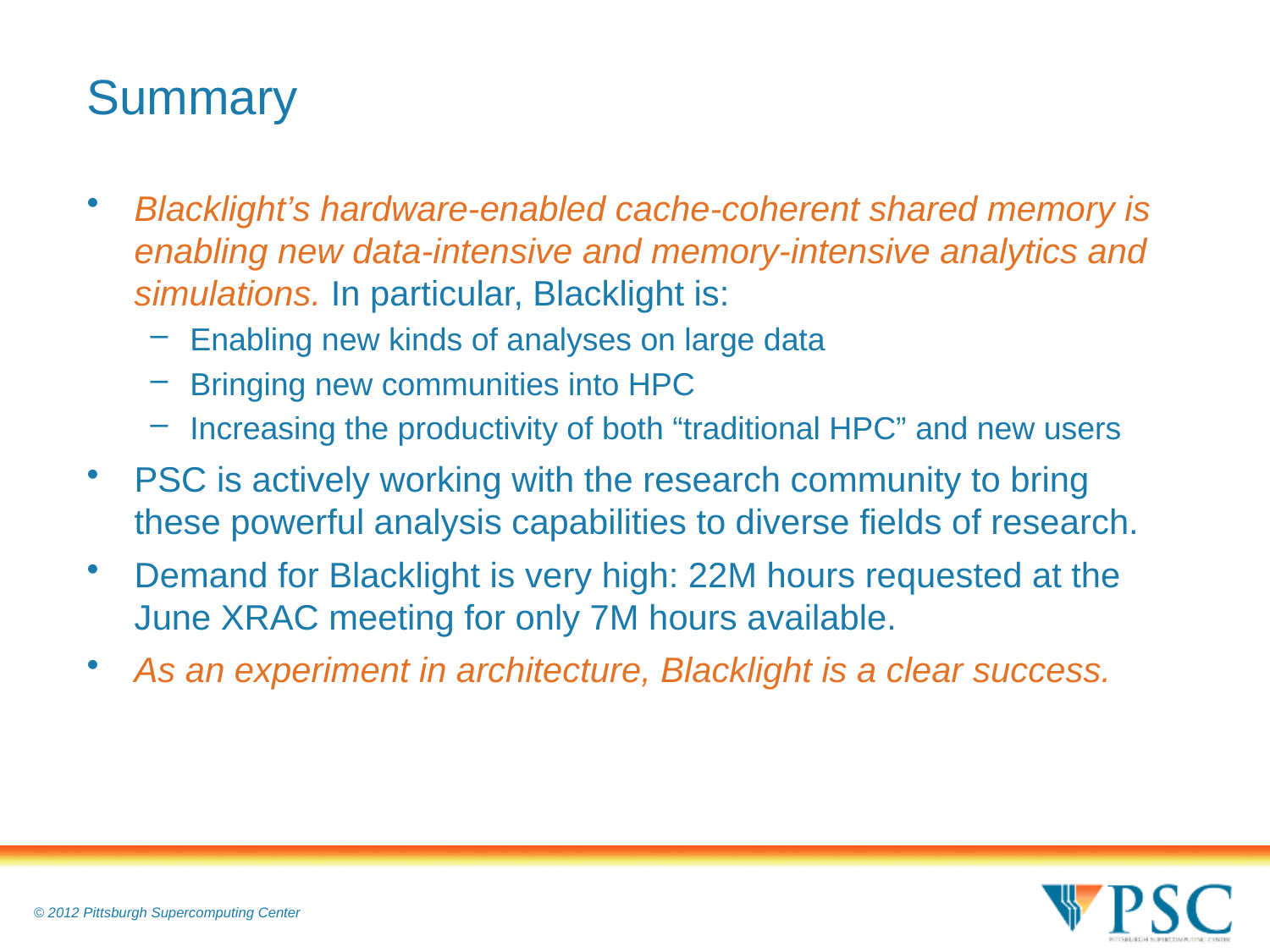

# Summary
Blacklight’s hardware-enabled cache-coherent shared memory is enabling new data-intensive and memory-intensive analytics and simulations. In particular, Blacklight is:
Enabling new kinds of analyses on large data
Bringing new communities into HPC
Increasing the productivity of both “traditional HPC” and new users
PSC is actively working with the research community to bring these powerful analysis capabilities to diverse fields of research.
Demand for Blacklight is very high: 22M hours requested at the June XRAC meeting for only 7M hours available.
As an experiment in architecture, Blacklight is a clear success.